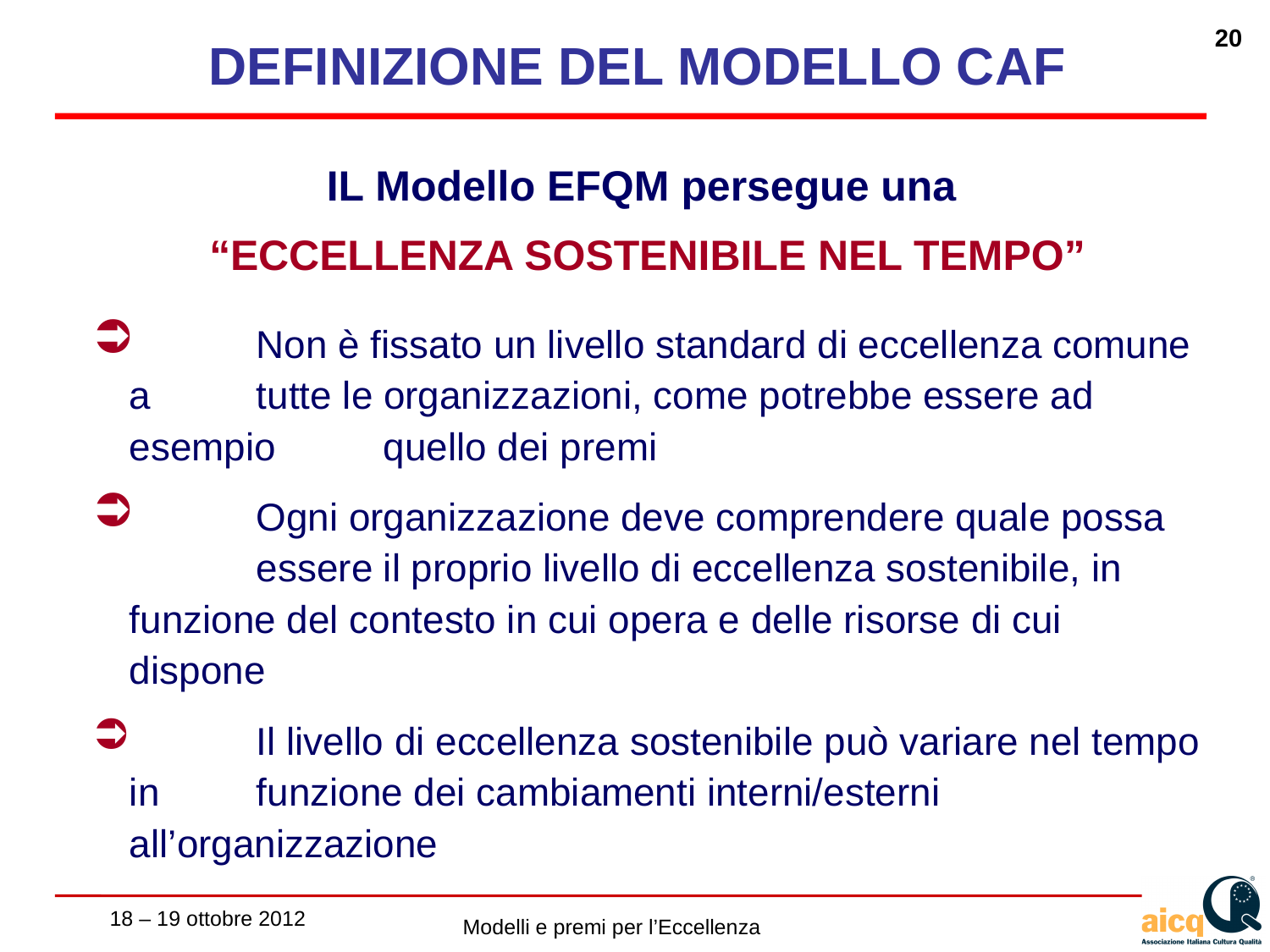

DEFINIZIONE DEL MODELLO CAF
IL Modello EFQM persegue una
“ECCELLENZA SOSTENIBILE NEL TEMPO”

 	Non è fissato un livello standard di eccellenza comune a 	tutte le organizzazioni, come potrebbe essere ad esempio 	quello dei premi
 	Ogni organizzazione deve comprendere quale possa 	essere	il proprio livello di eccellenza sostenibile, in 	funzione del contesto in cui opera e delle risorse di cui 	dispone
 	Il livello di eccellenza sostenibile può variare nel tempo in 	funzione dei cambiamenti interni/esterni all’organizzazione